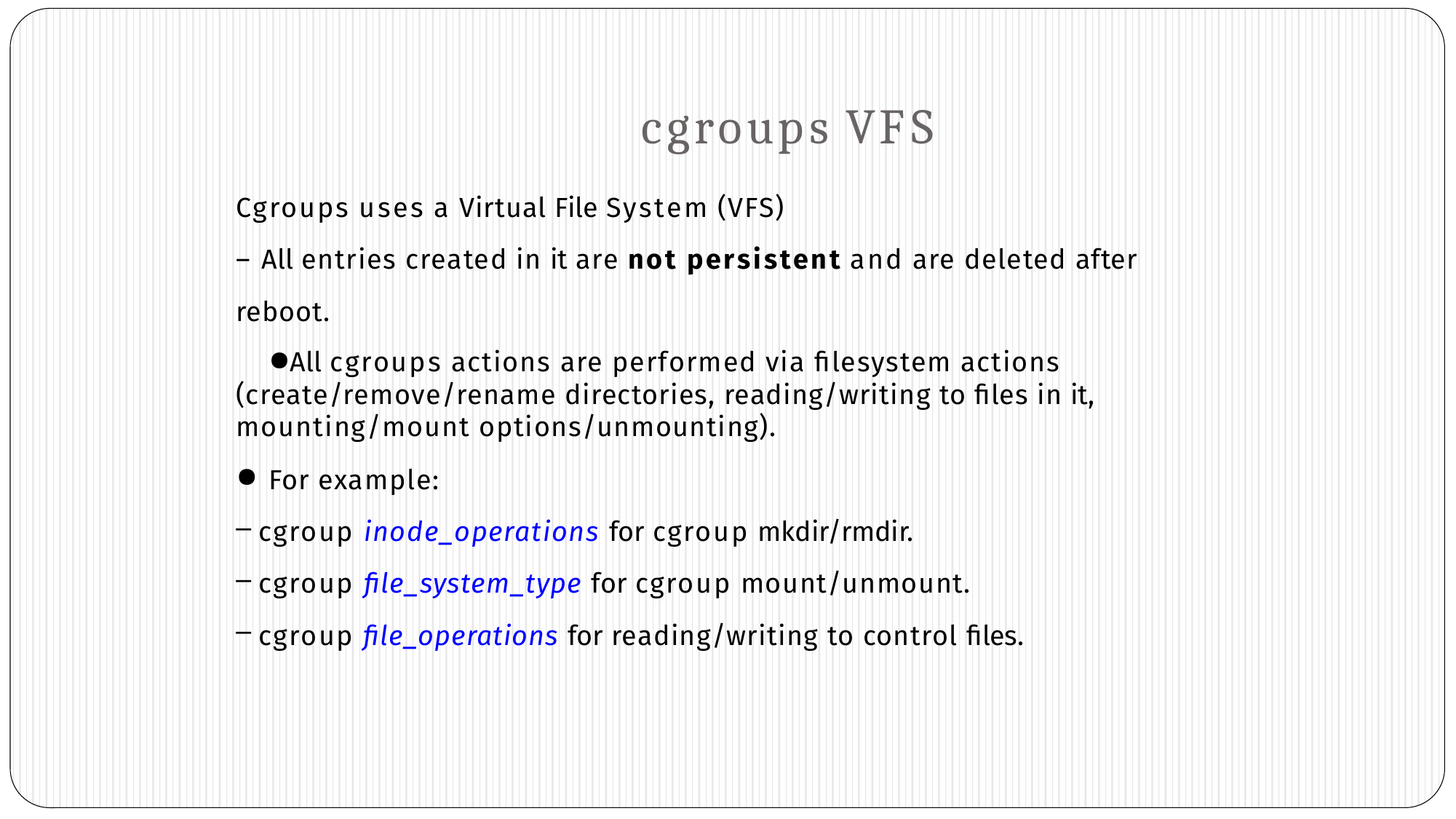

# cgroups VFS
Cgroups uses a Virtual File System (VFS)
– All entries created in it are not persistent and are deleted after reboot.
All cgroups actions are performed via filesystem actions (create/remove/rename directories, reading/writing to files in it, mounting/mount options/unmounting).
For example:
cgroup inode_operations for cgroup mkdir/rmdir.
cgroup file_system_type for cgroup mount/unmount.
cgroup file_operations for reading/writing to control files.